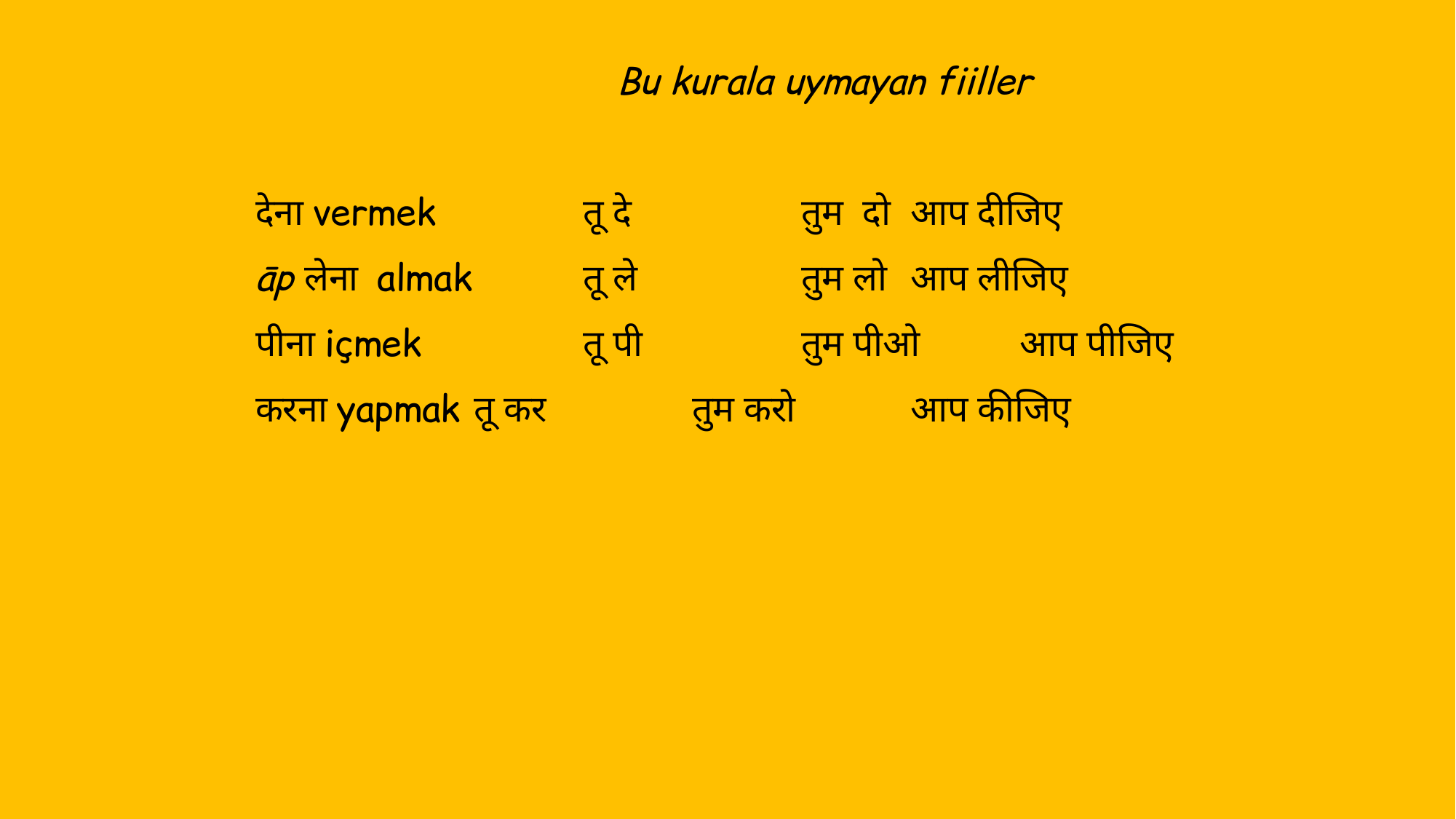

Bu kurala uymayan fiiller

देना vermek		तू दे 		तुम  दो 	आप दीजिए
āp लेना  almak 	तू ले 		तुम लो 	आप लीजिए
पीना içmek		तू पी 		तुम पीओ 	आप पीजिए
करना yapmak	तू कर 		तुम करो 	आप कीजिए